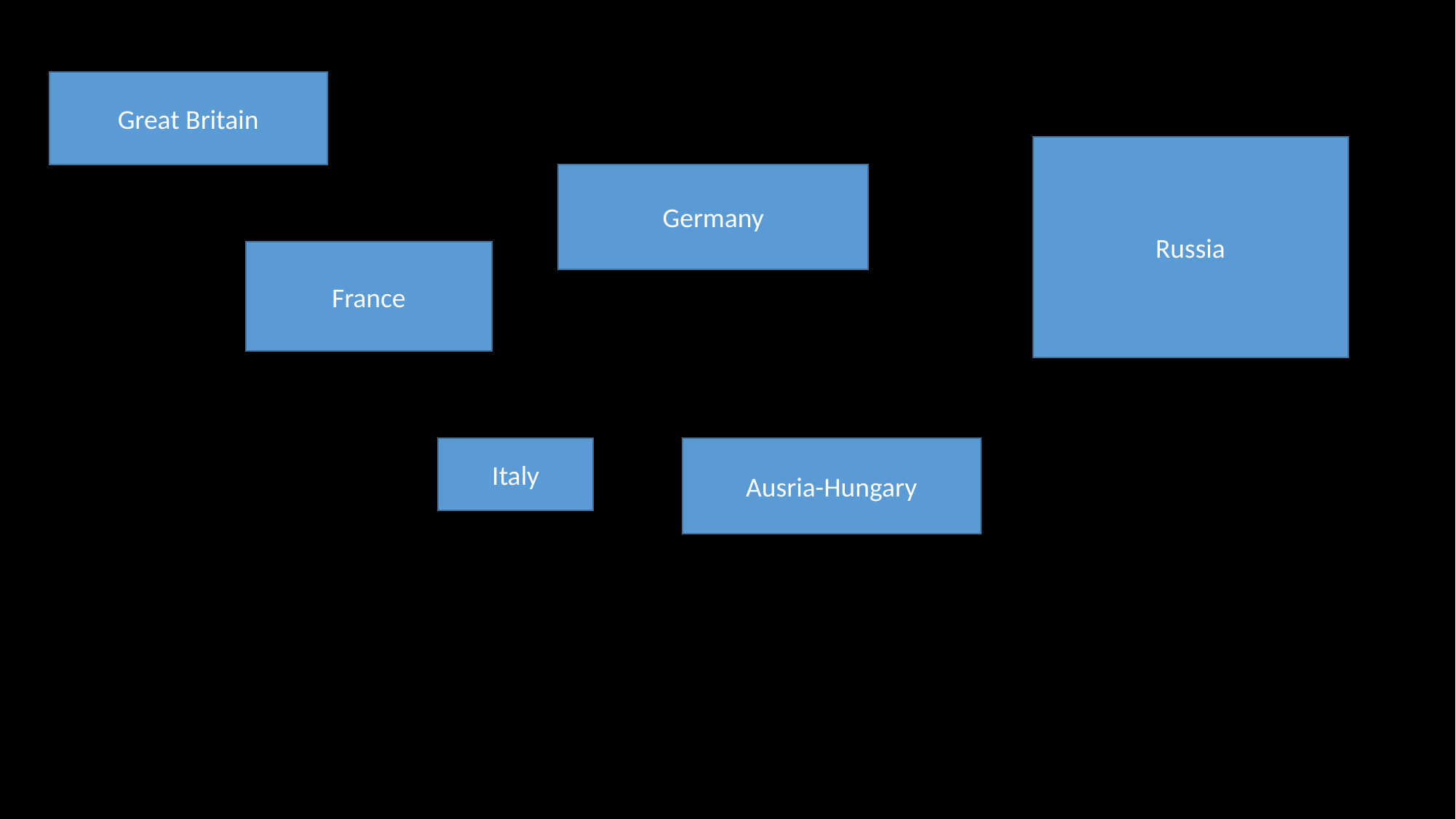

Great Britain
Russia
Germany
France
Italy
Ausria-Hungary